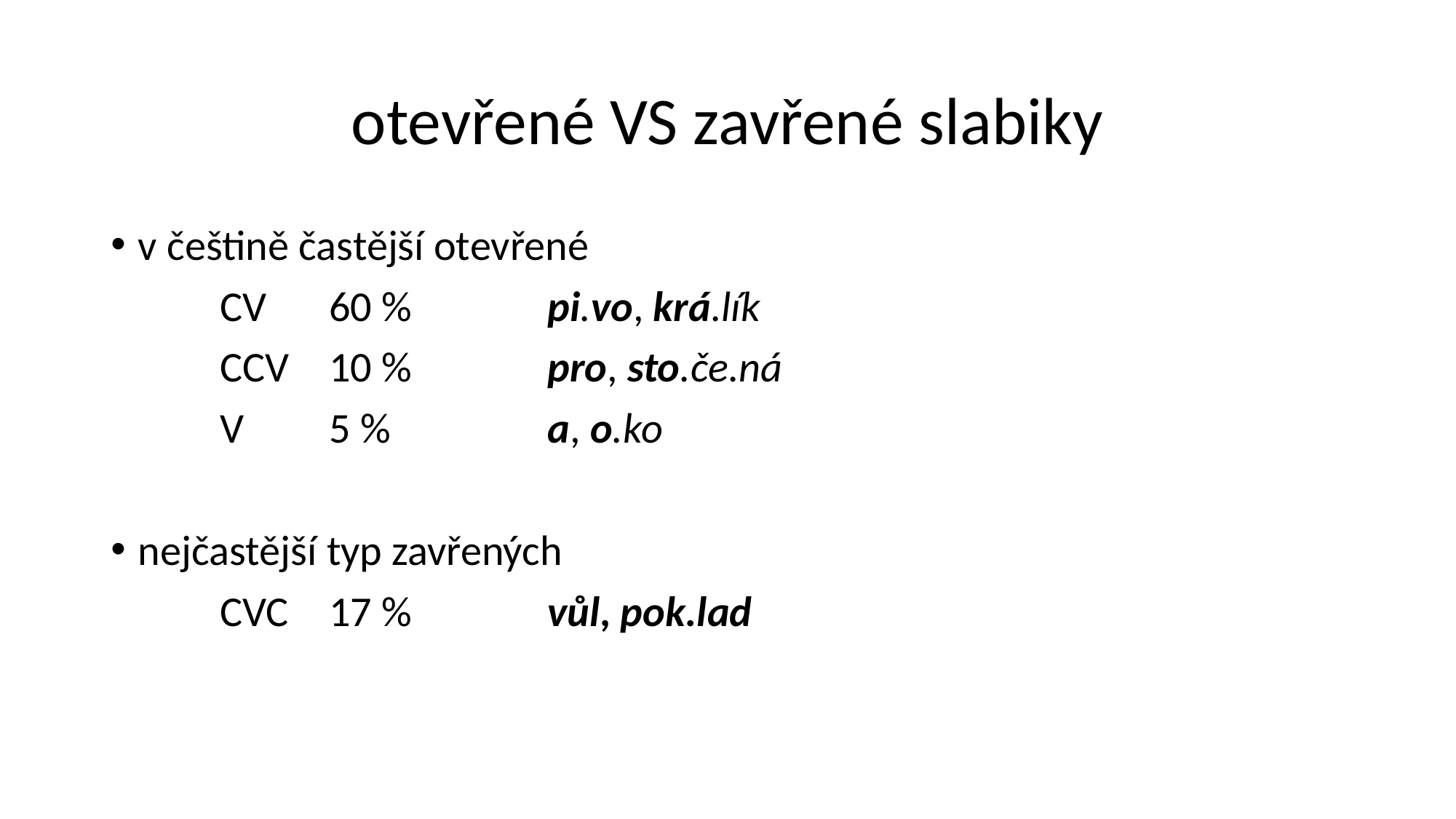

# otevřené VS zavřené slabiky
v češtině častější otevřené
	CV	60 %		pi.vo, krá.lík
	CCV	10 %		pro, sto.če.ná
	V	5 %		a, o.ko

nejčastější typ zavřených
	CVC	17 %		vůl, pok.lad